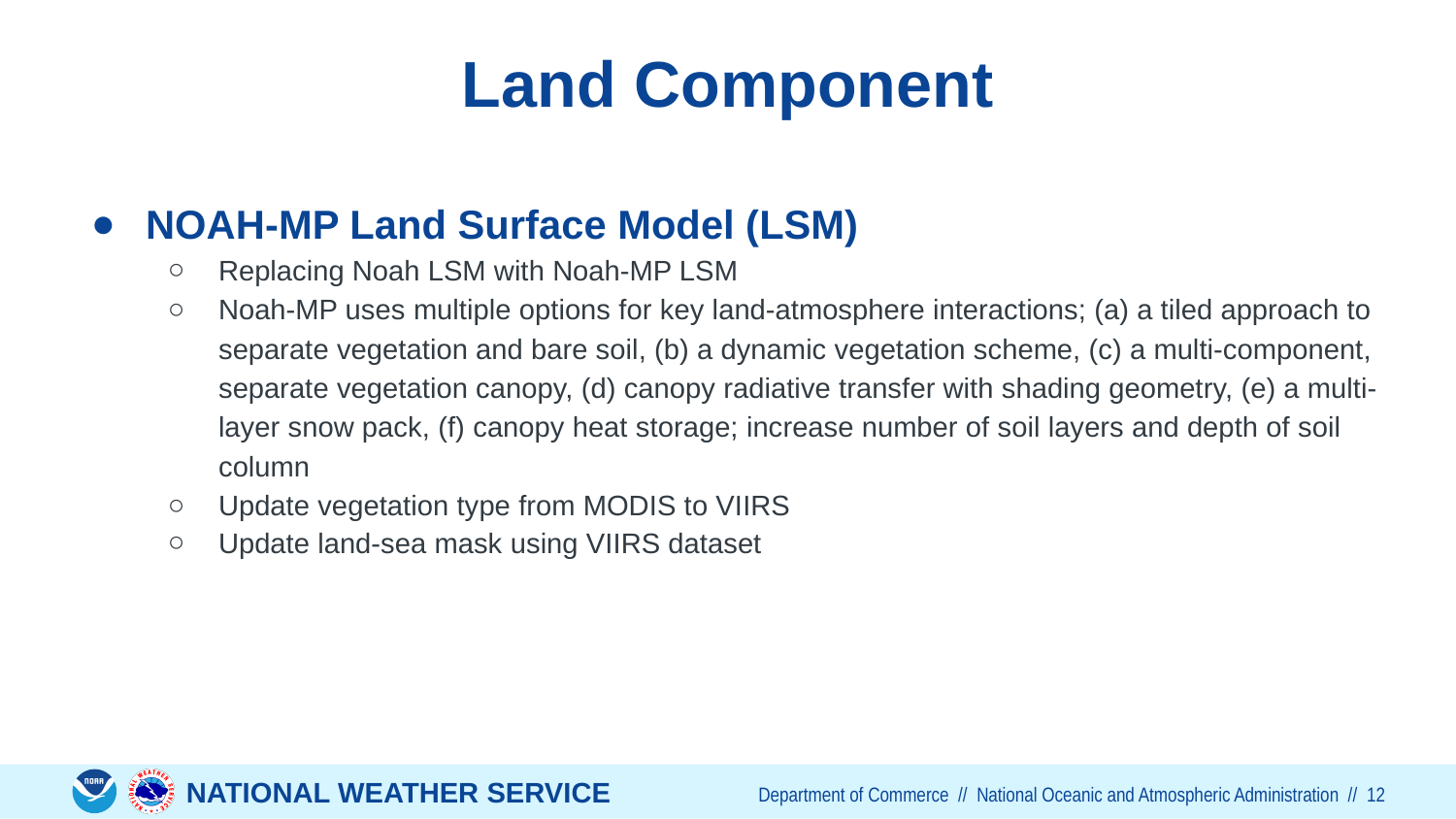

# Land Component
NOAH-MP Land Surface Model (LSM)
Replacing Noah LSM with Noah-MP LSM
Noah-MP uses multiple options for key land-atmosphere interactions; (a) a tiled approach to separate vegetation and bare soil, (b) a dynamic vegetation scheme, (c) a multi-component, separate vegetation canopy, (d) canopy radiative transfer with shading geometry, (e) a multi-layer snow pack, (f) canopy heat storage; increase number of soil layers and depth of soil column
Update vegetation type from MODIS to VIIRS
Update land-sea mask using VIIRS dataset